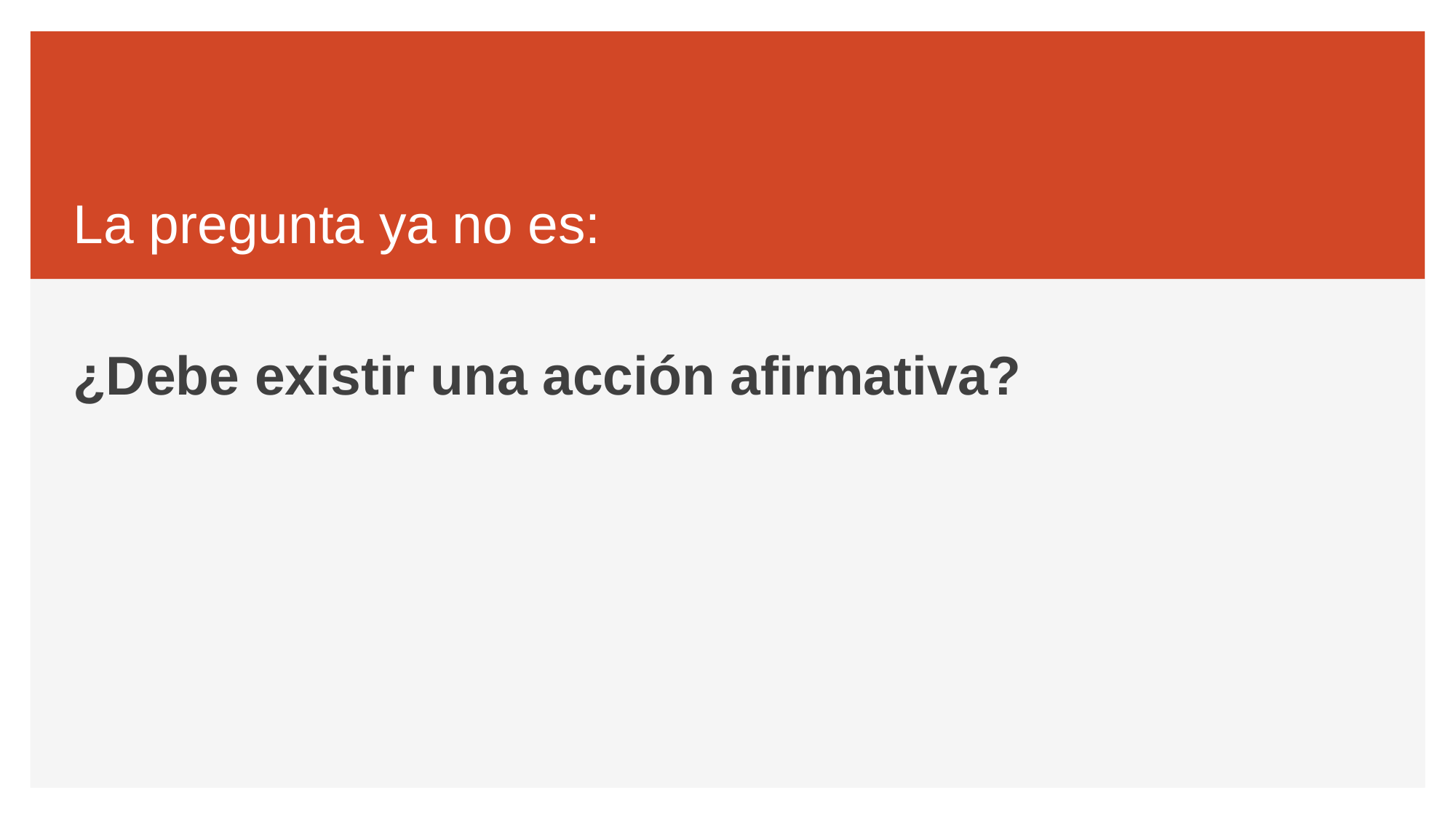

# La pregunta ya no es:
¿Debe existir una acción afirmativa?